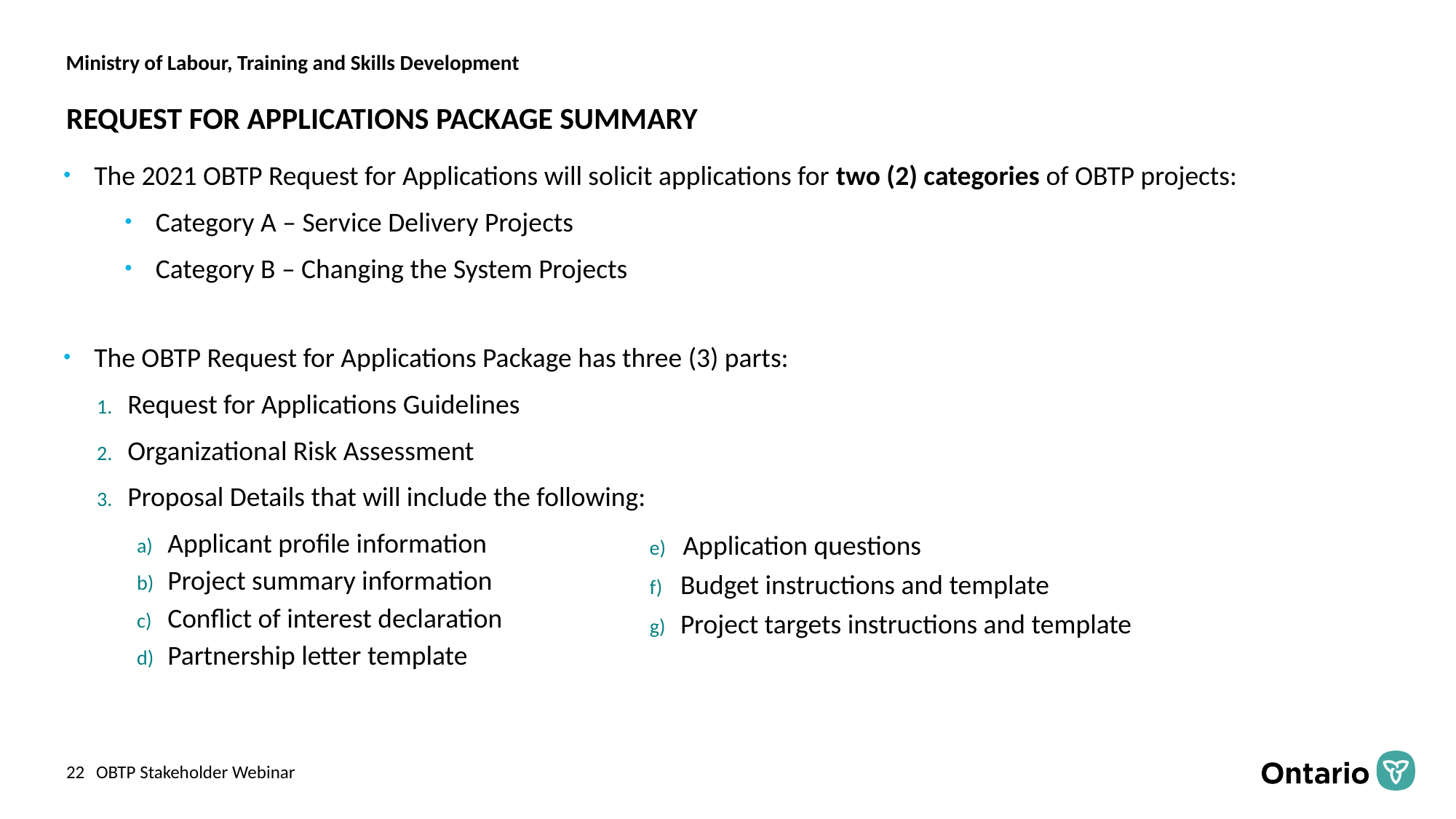

REQUEST FOR APPLICATIONS PACKAGE SUMMARY
The 2021 OBTP Request for Applications will solicit applications for two (2) categories of OBTP projects:
Category A – Service Delivery Projects
Category B – Changing the System Projects
The OBTP Request for Applications Package has three (3) parts:
Request for Applications Guidelines
Organizational Risk Assessment
Proposal Details that will include the following:
Applicant profile information
Project summary information
Conflict of interest declaration
Partnership letter template

Application questions
Budget instructions and template
Project targets instructions and template
OBTP Stakeholder Webinar
22